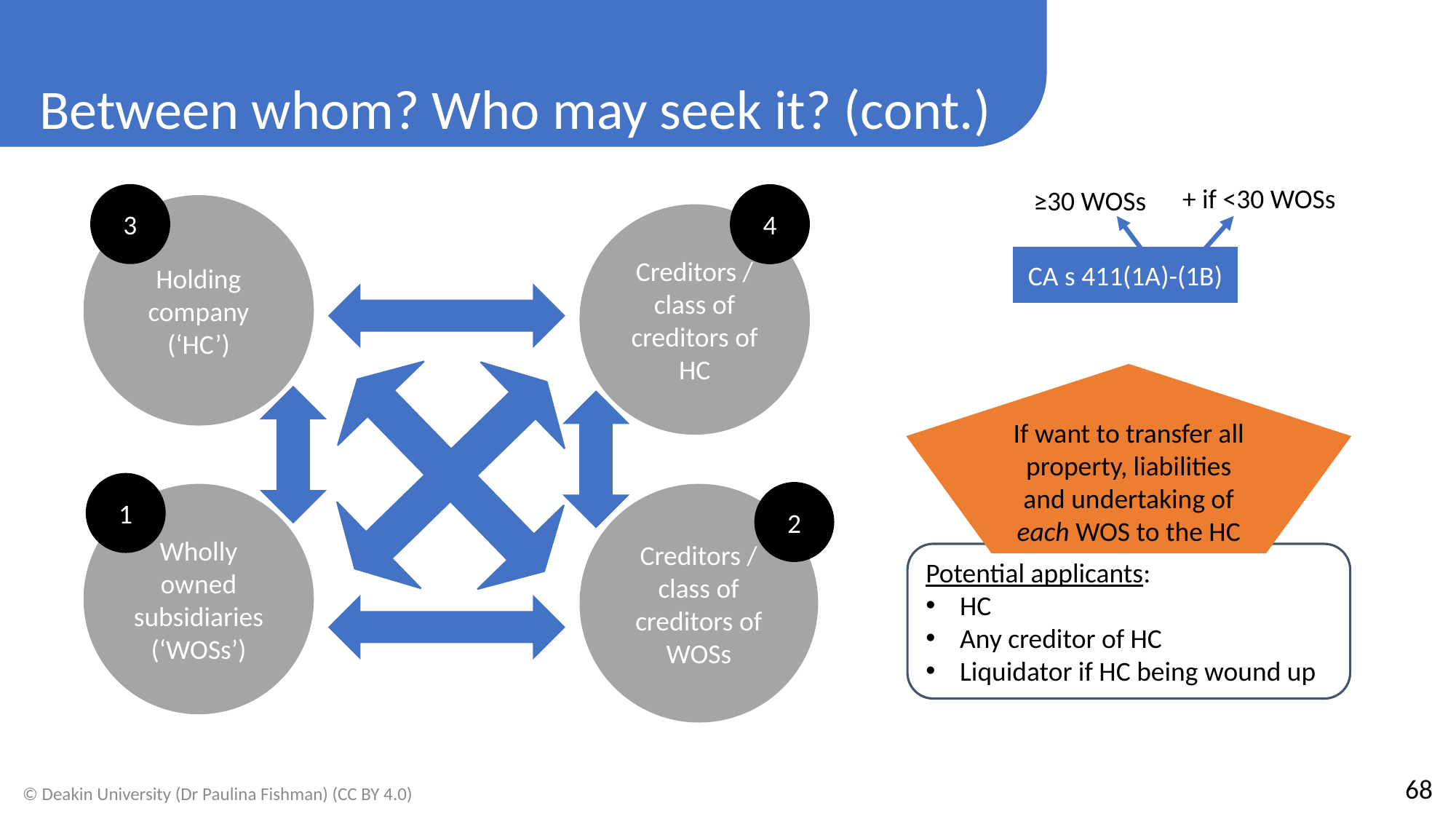

Between whom? Who may seek it? (cont.)
+ if <30 WOSs
≥30 WOSs
3
4
Holding company (‘HC’)
Creditors / class of creditors of HC
CA s 411(1A)-(1B)

If want to transfer all property, liabilities and undertaking of each WOS to the HC

1
2
Wholly owned subsidiaries (‘WOSs’)
Creditors / class of creditors of WOSs
Potential applicants:
HC
Any creditor of HC
Liquidator if HC being wound up

68
© Deakin University (Dr Paulina Fishman) (CC BY 4.0)